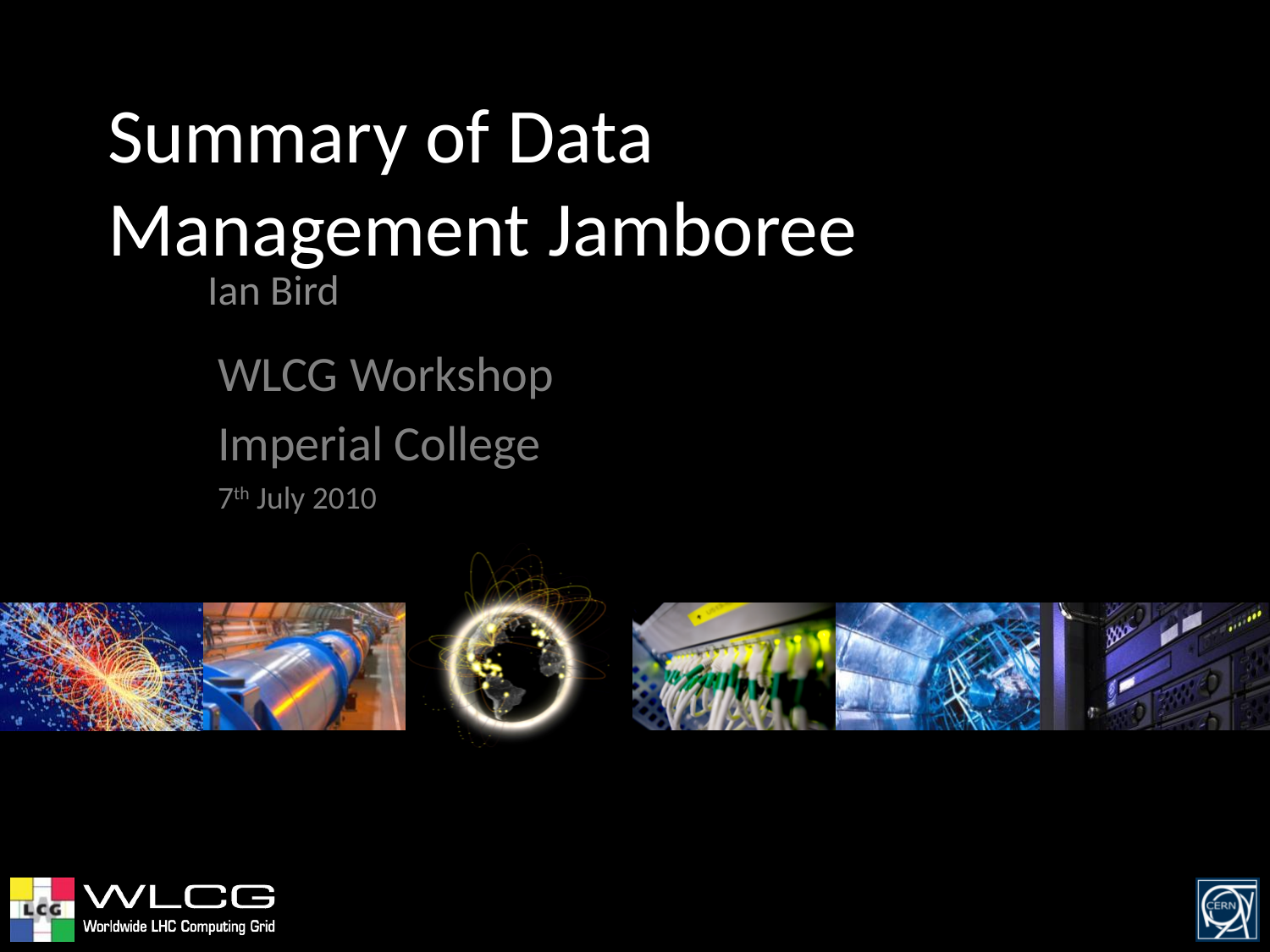

# Summary of Data Management Jamboree
Ian Bird
WLCG Workshop
Imperial College
7th July 2010